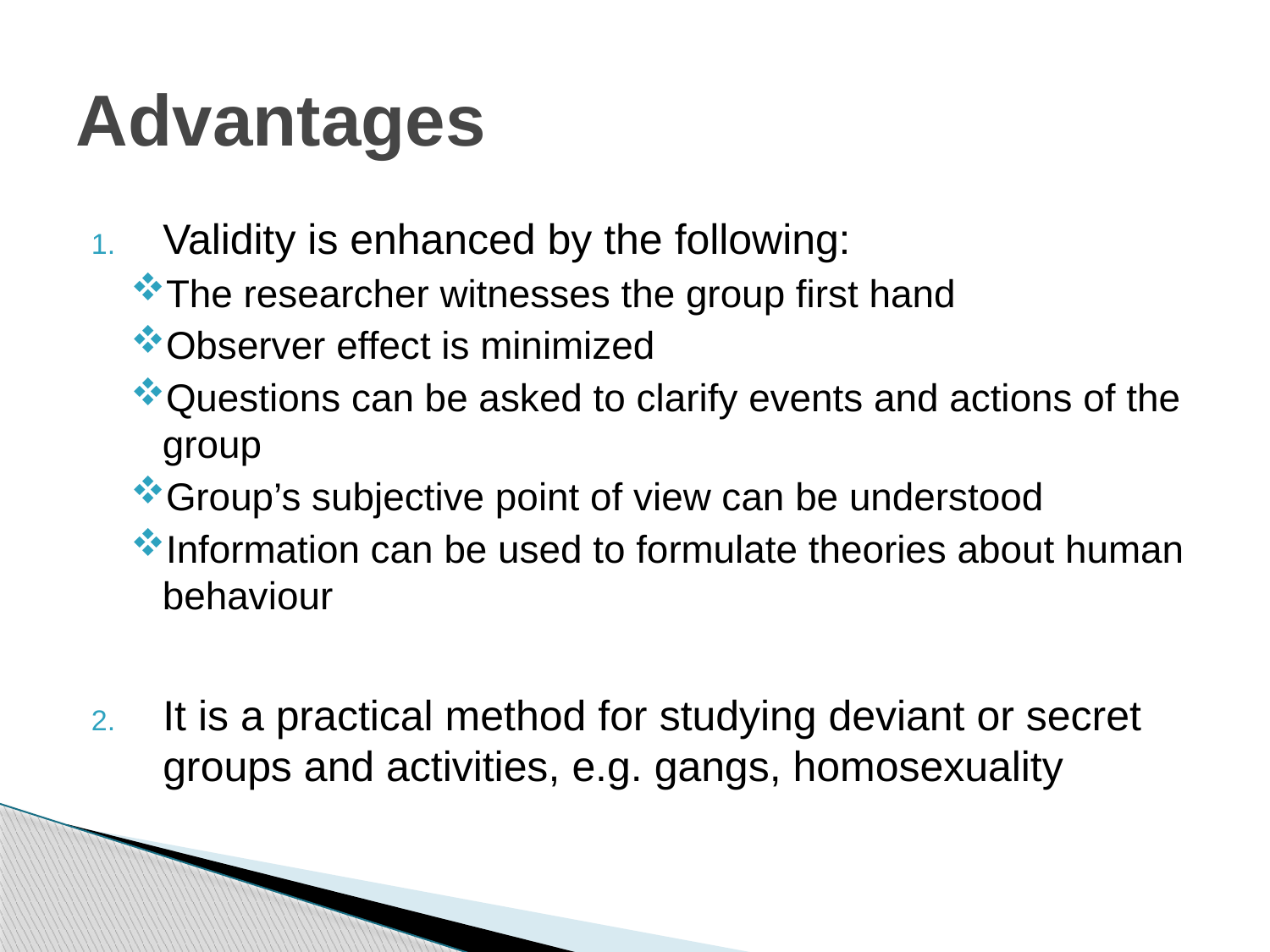

# Advantages
Validity is enhanced by the following:
The researcher witnesses the group first hand
Observer effect is minimized
Questions can be asked to clarify events and actions of the group
Group’s subjective point of view can be understood
Information can be used to formulate theories about human behaviour

It is a practical method for studying deviant or secret groups and activities, e.g. gangs, homosexuality